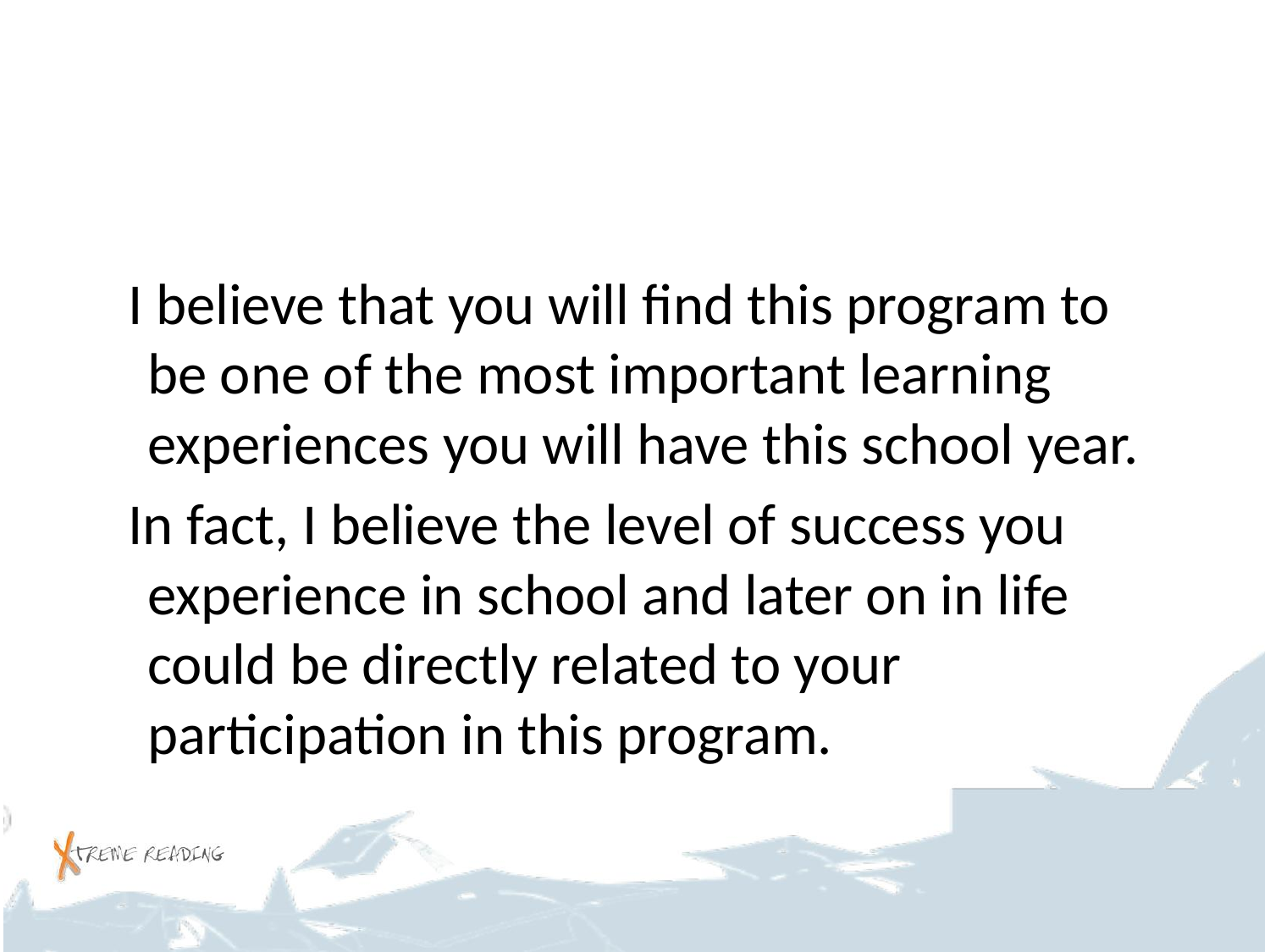

#
I believe that you will find this program to be one of the most important learning experiences you will have this school year.
In fact, I believe the level of success you experience in school and later on in life could be directly related to your participation in this program.